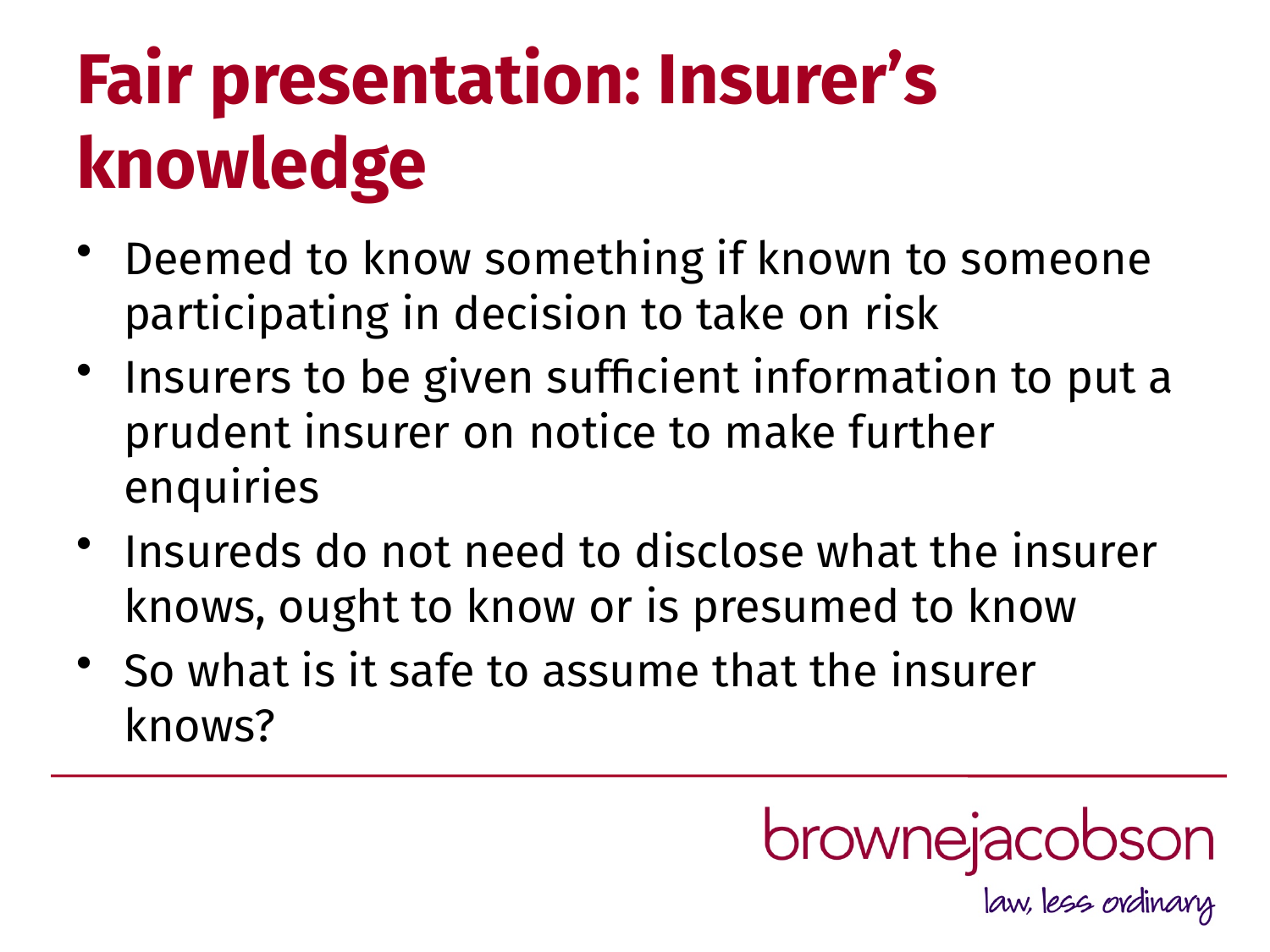

# Fair presentation: Insurer’s knowledge
Deemed to know something if known to someone participating in decision to take on risk
Insurers to be given sufficient information to put a prudent insurer on notice to make further enquiries
Insureds do not need to disclose what the insurer knows, ought to know or is presumed to know
So what is it safe to assume that the insurer knows?